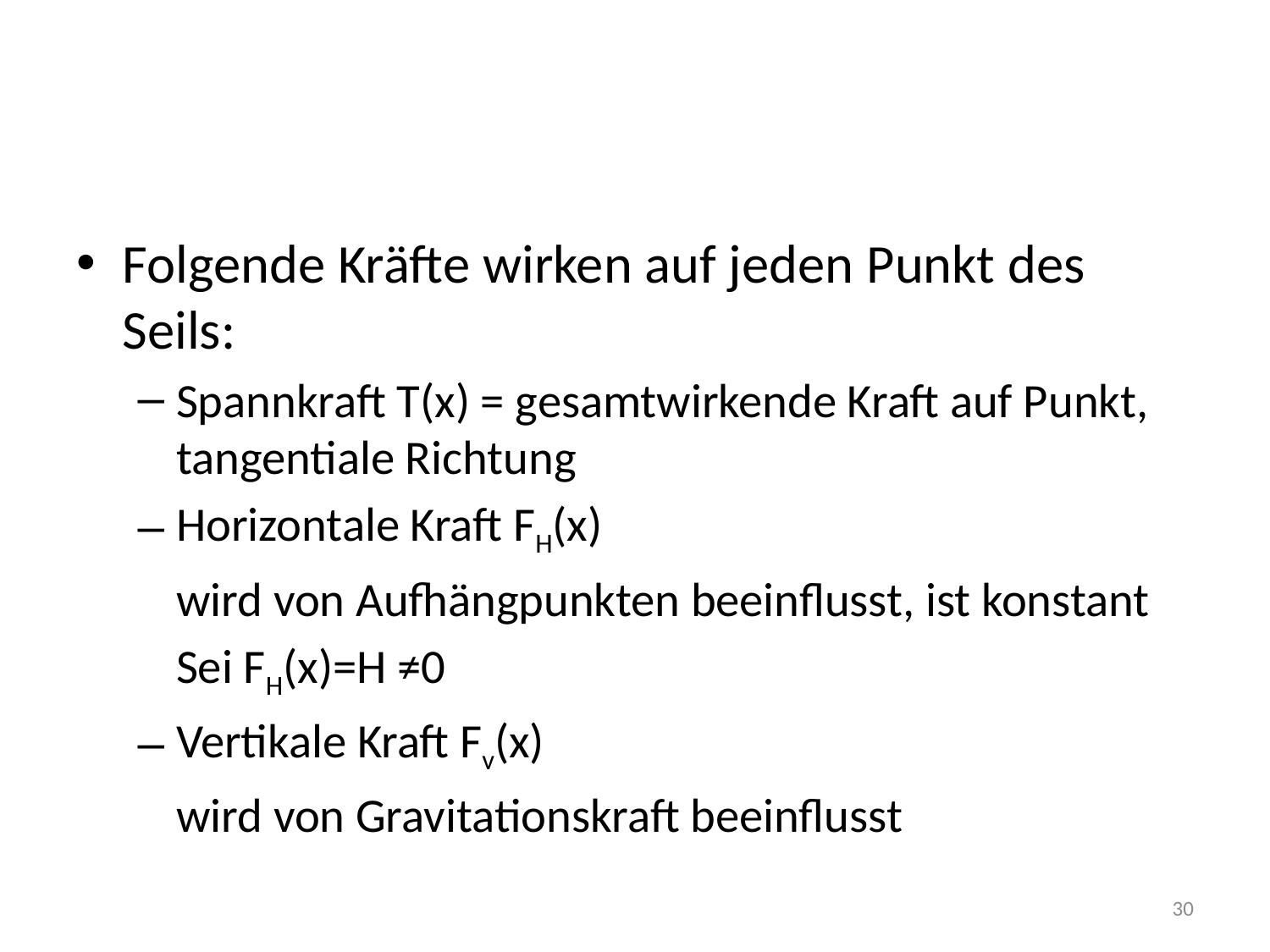

#
Folgende Kräfte wirken auf jeden Punkt des Seils:
Spannkraft T(x) = gesamtwirkende Kraft auf Punkt, tangentiale Richtung
Horizontale Kraft FH(x)
	wird von Aufhängpunkten beeinflusst, ist konstant
	Sei FH(x)=H ≠0
Vertikale Kraft Fv(x)
	wird von Gravitationskraft beeinflusst
30